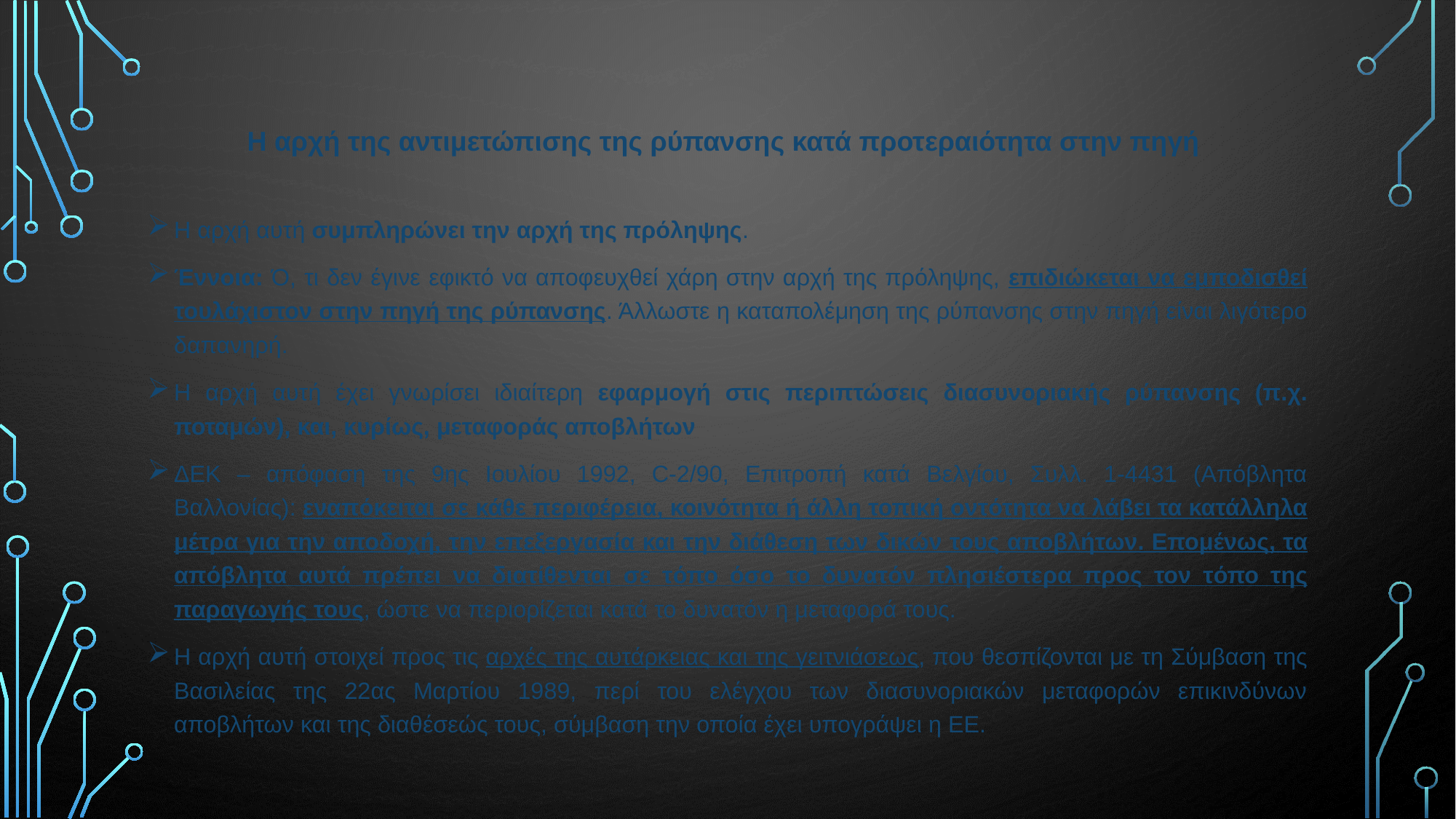

# Η αρχή της αντιμετώπισης της ρύπανσης κατά προτεραιότητα στην πηγή
Η αρχή αυτή συμπληρώνει την αρχή της πρόληψης.
Έννοια: Ό, τι δεν έγινε εφικτό να αποφευχθεί χάρη στην αρχή της πρόληψης, επιδιώκεται να εμποδισθεί τουλάχιστον στην πηγή της ρύπανσης. Άλλωστε η καταπολέμηση της ρύπανσης στην πηγή είναι λιγότερο δαπανηρή.
Η αρχή αυτή έχει γνωρίσει ιδιαίτερη εφαρμογή στις περιπτώσεις διασυνοριακής ρύπανσης (π.χ. ποταμών), και, κυρίως, μεταφοράς αποβλήτων
ΔΕΚ – απόφαση της 9ης Ιουλίου 1992, C-2/90, Επιτροπή κατά Βελγίου, Συλλ. 1-4431 (Απόβλητα Βαλλονίας): εναπόκειται σε κάθε περιφέρεια, κοινότητα ή άλλη τοπική οντότητα να λάβει τα κατάλληλα μέτρα για την αποδοχή, την επεξεργασία και την διάθεση των δικών τους αποβλήτων. Επομένως, τα απόβλητα αυτά πρέπει να διατίθενται σε τόπο όσο το δυνατόν πλησιέστε­ρα προς τον τόπο της παραγωγής τους, ώστε να περιορίζεται κατά το δυνα­τόν η μεταφορά τους.
Η αρχή αυτή στοιχεί προς τις αρχές της αυτάρκειας και της γειτνιάσεως, που θεσπίζονται με τη Σύμβαση της Βασιλείας της 22ας Μαρτίου 1989, περί του ελέγχου των διασυνοριακών μεταφορών επικινδύνων αποβλήτων και της διαθέσεώς τους, σύμβαση την οποία έχει υπογράψει η ΕΕ.